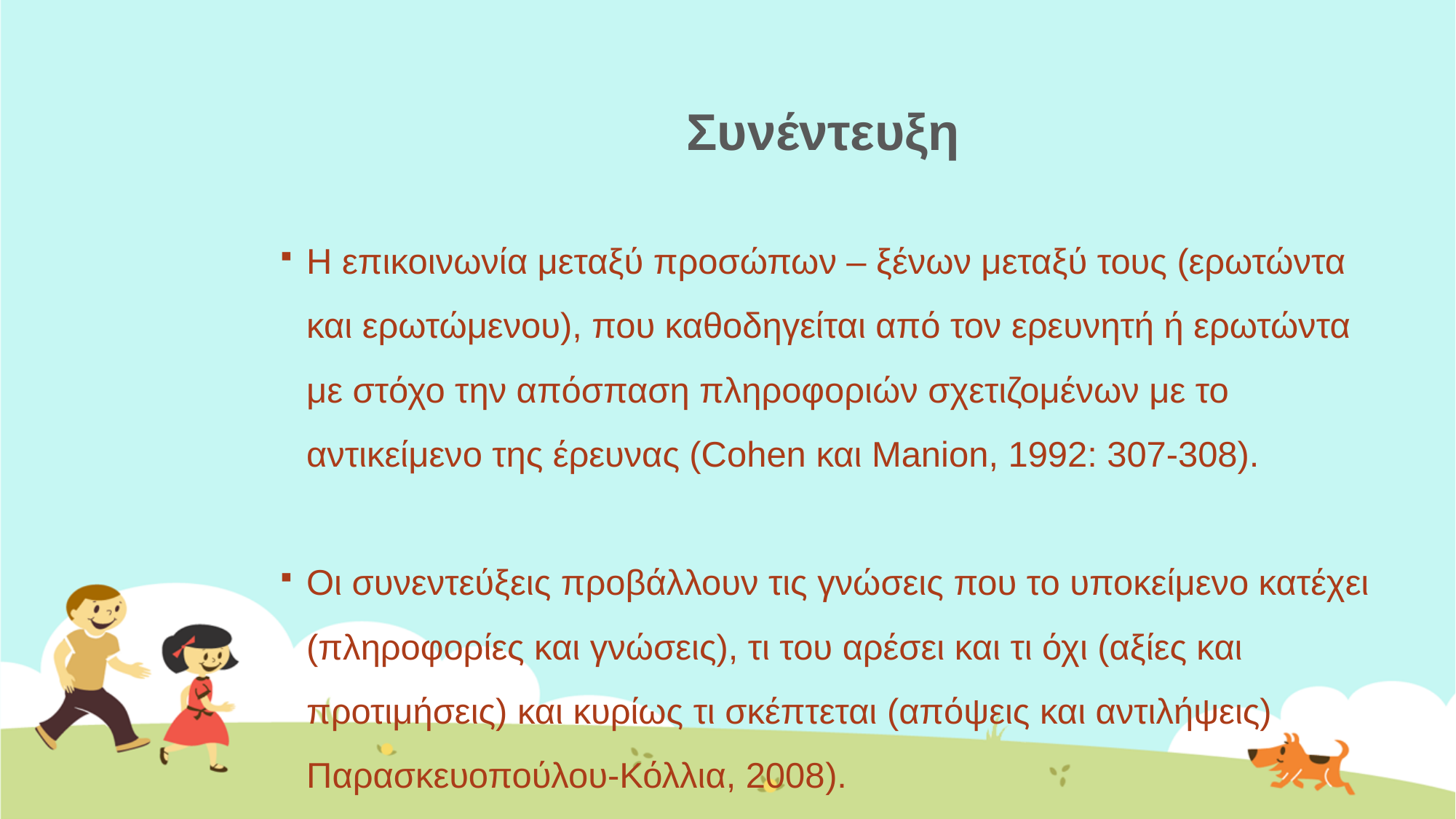

# Συνέντευξη

Η επικοινωνία μεταξύ προσώπων – ξένων μεταξύ τους (ερωτώντα και ερωτώμενου), που καθοδηγείται από τον ερευνητή ή ερωτώντα με στόχο την απόσπαση πληροφοριών σχετιζομένων με το αντικείμενο της έρευνας (Cohen και Manion, 1992: 307-308).

Οι συνεντεύξεις προβάλλουν τις γνώσεις που το υποκείμενο κατέχει (πληροφορίες και γνώσεις), τι του αρέσει και τι όχι (αξίες και προτιμήσεις) και κυρίως τι σκέπτεται (απόψεις και αντιλήψεις) Παρασκευοπούλου-Κόλλια, 2008).